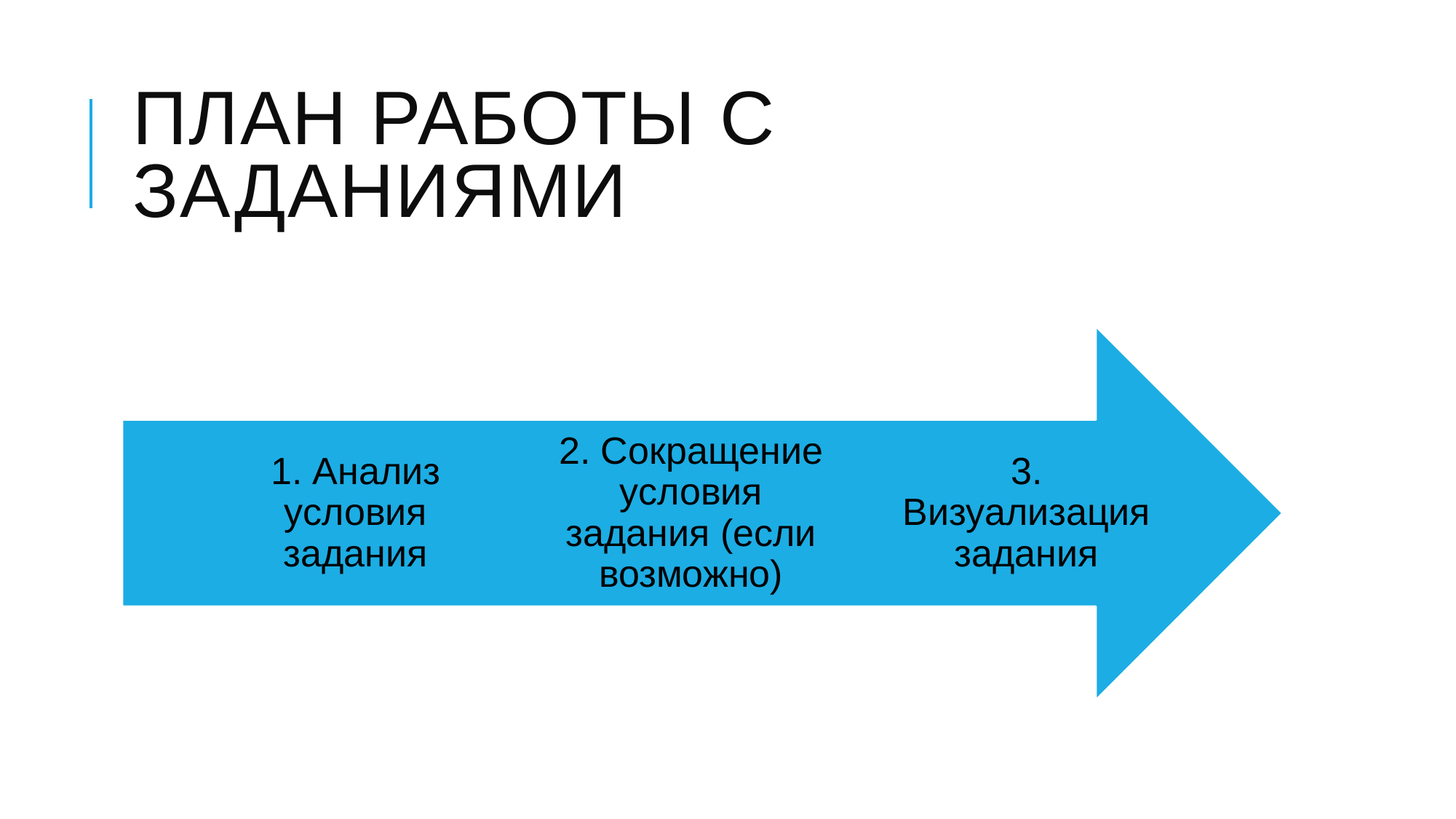

# План Работы с заданиями
3. Визуализация задания
2. Сокращение условия задания (если возможно)
1. Анализ условия задания